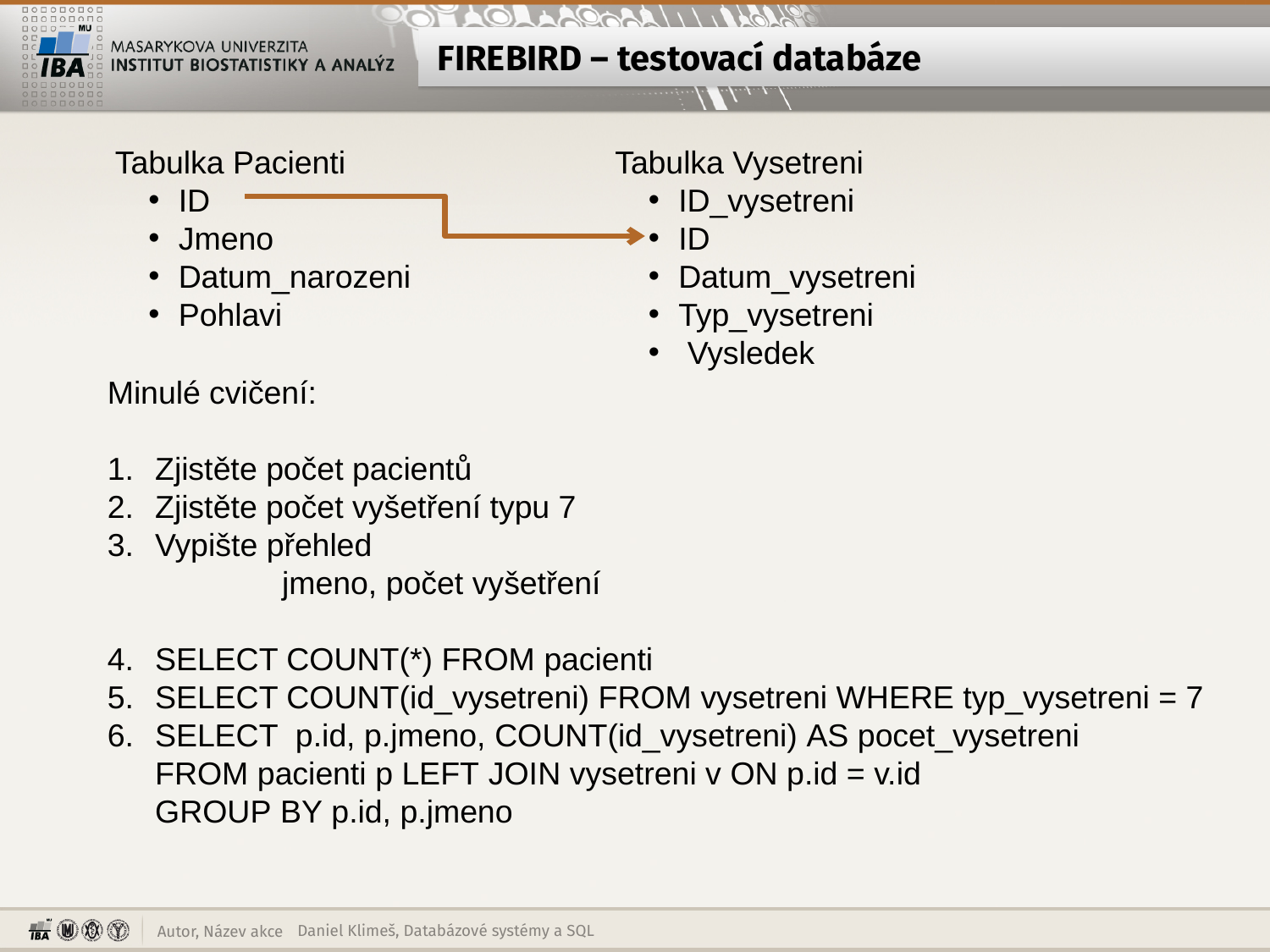

# FIREBIRD – testovací databáze
Tabulka Pacienti
ID
Jmeno
Datum_narozeni
Pohlavi
Tabulka Vysetreni
ID_vysetreni
ID
Datum_vysetreni
Typ_vysetreni
 Vysledek
Minulé cvičení:

Zjistěte počet pacientů
Zjistěte počet vyšetření typu 7
Vypište přehled
	jmeno, počet vyšetření

SELECT COUNT(*) FROM pacienti
SELECT COUNT(id_vysetreni) FROM vysetreni WHERE typ_vysetreni = 7
SELECT  p.id, p.jmeno, COUNT(id_vysetreni) AS pocet_vysetreni
FROM pacienti p LEFT JOIN vysetreni v ON p.id = v.id
GROUP BY p.id, p.jmeno

Daniel Klimeš, Databázové systémy a SQL